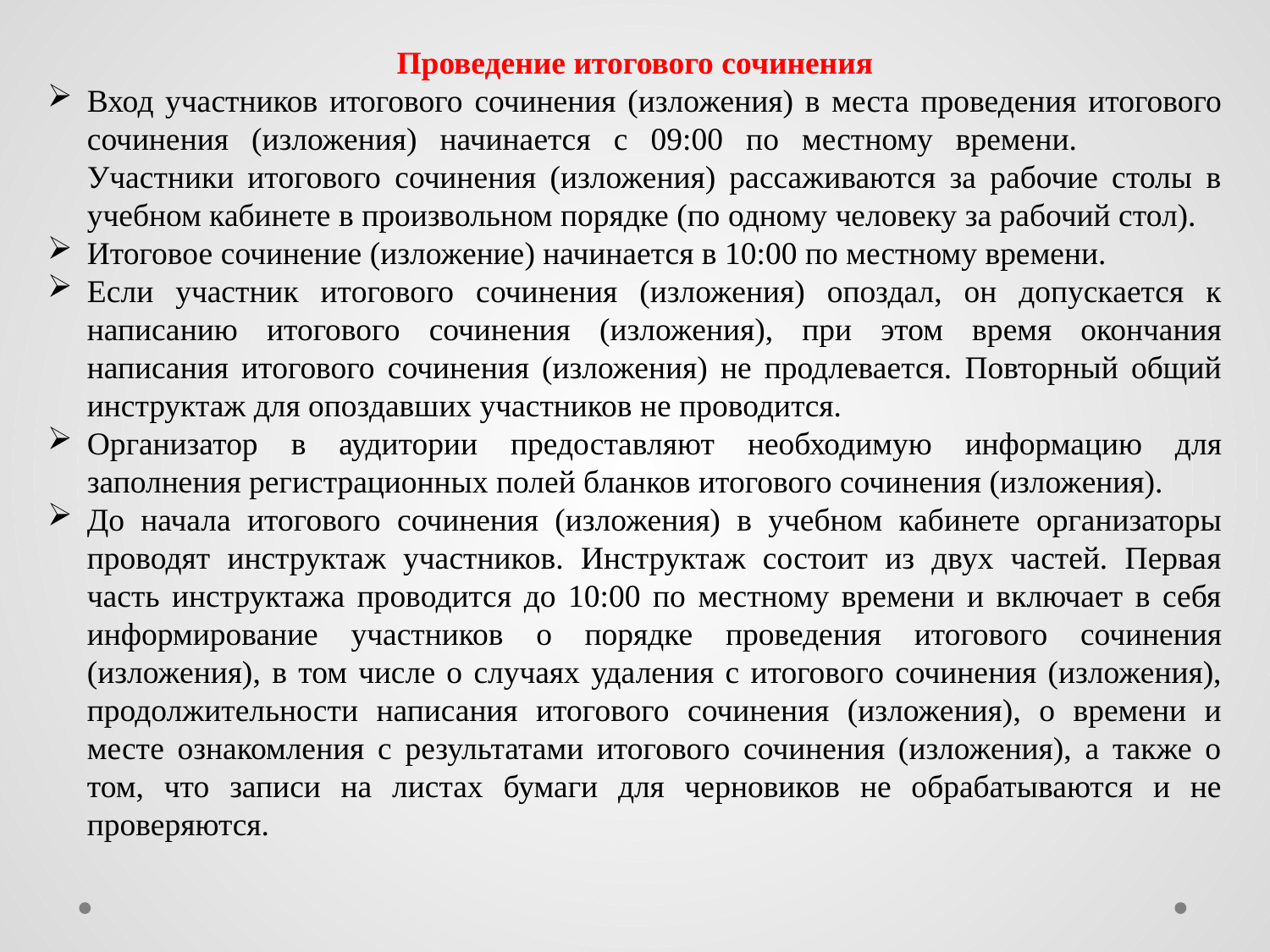

Проведение итогового сочинения
Вход участников итогового сочинения (изложения) в места проведения итогового сочинения (изложения) начинается с 09:00 по местному времени. 	Участники итогового сочинения (изложения) рассаживаются за рабочие столы в учебном кабинете в произвольном порядке (по одному человеку за рабочий стол).
Итоговое сочинение (изложение) начинается в 10:00 по местному времени.
Если участник итогового сочинения (изложения) опоздал, он допускается к написанию итогового сочинения (изложения), при этом время окончания написания итогового сочинения (изложения) не продлевается. Повторный общий инструктаж для опоздавших участников не проводится.
Организатор в аудитории предоставляют необходимую информацию для заполнения регистрационных полей бланков итогового сочинения (изложения).
До начала итогового сочинения (изложения) в учебном кабинете организаторы проводят инструктаж участников. Инструктаж состоит из двух частей. Первая часть инструктажа проводится до 10:00 по местному времени и включает в себя информирование участников о порядке проведения итогового сочинения (изложения), в том числе о случаях удаления с итогового сочинения (изложения), продолжительности написания итогового сочинения (изложения), о времени и месте ознакомления с результатами итогового сочинения (изложения), а также о том, что записи на листах бумаги для черновиков не обрабатываются и не проверяются.